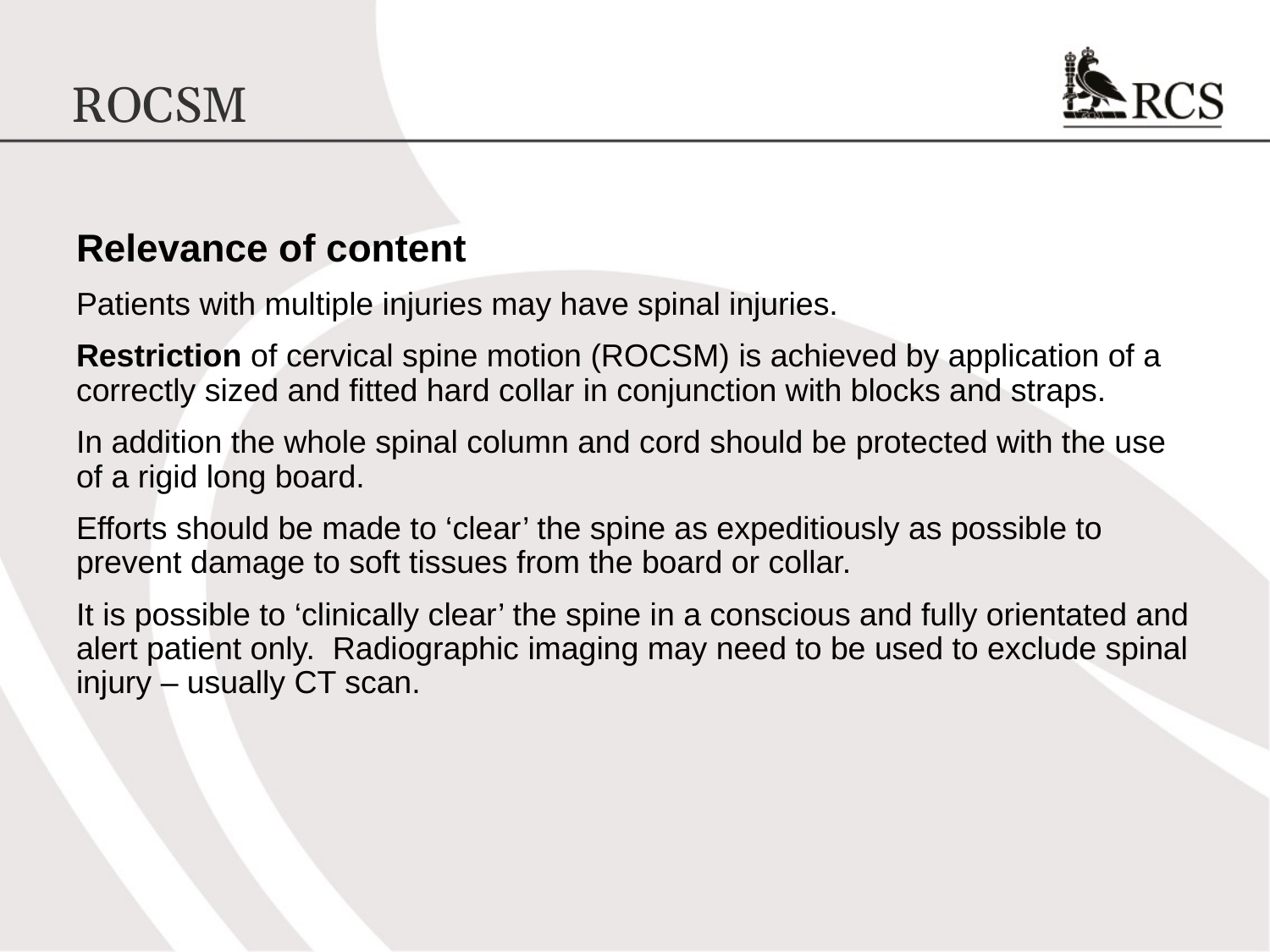

# ROCSM
Relevance of content
Patients with multiple injuries may have spinal injuries.
Restriction of cervical spine motion (ROCSM) is achieved by application of a correctly sized and fitted hard collar in conjunction with blocks and straps.
In addition the whole spinal column and cord should be protected with the use of a rigid long board.
Efforts should be made to ‘clear’ the spine as expeditiously as possible to prevent damage to soft tissues from the board or collar.
It is possible to ‘clinically clear’ the spine in a conscious and fully orientated and alert patient only.  Radiographic imaging may need to be used to exclude spinal injury – usually CT scan.